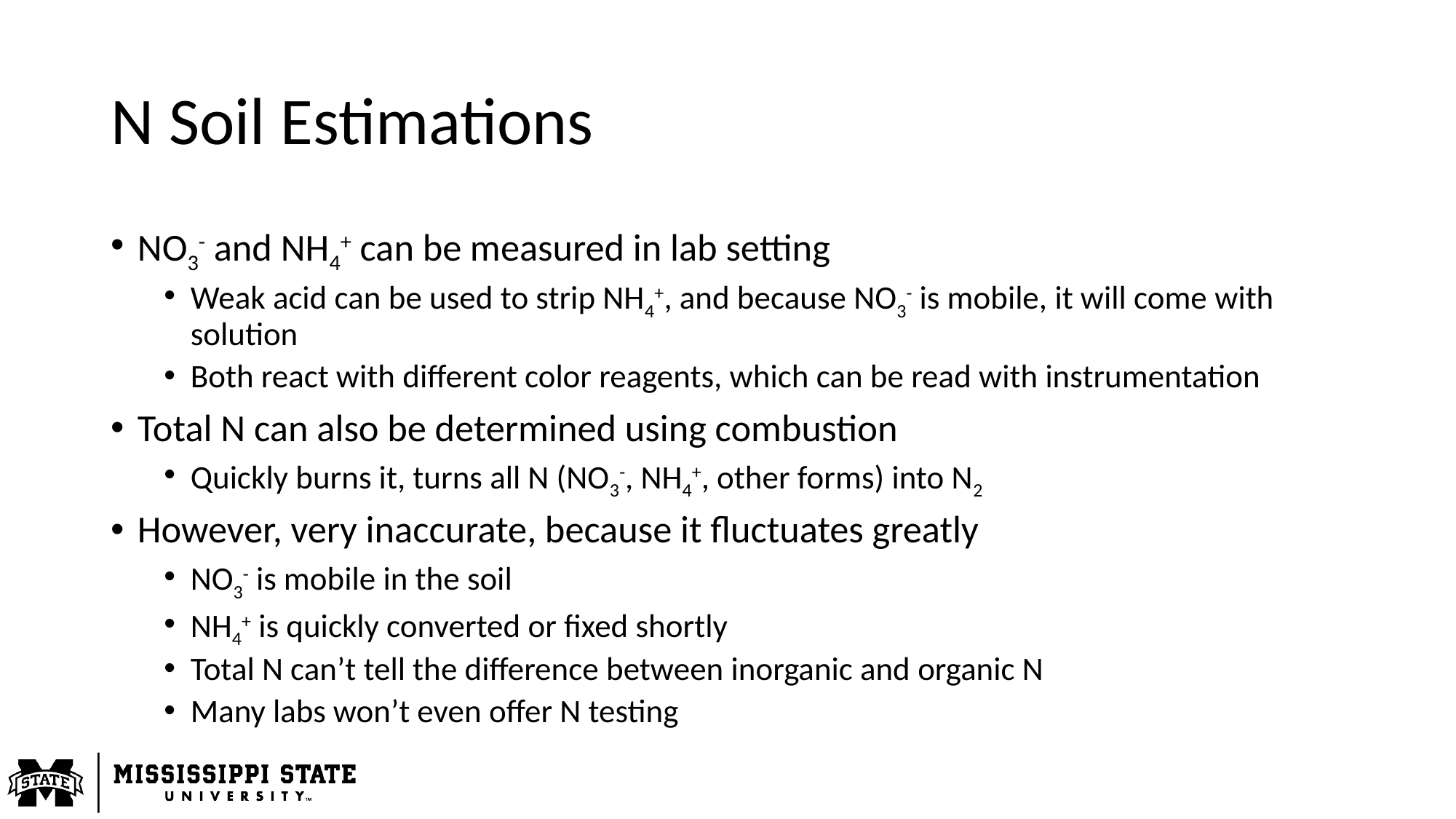

# N Soil Estimations
NO3- and NH4+ can be measured in lab setting
Weak acid can be used to strip NH4+, and because NO3- is mobile, it will come with solution
Both react with different color reagents, which can be read with instrumentation
Total N can also be determined using combustion
Quickly burns it, turns all N (NO3-, NH4+, other forms) into N2
However, very inaccurate, because it fluctuates greatly
NO3- is mobile in the soil
NH4+ is quickly converted or fixed shortly
Total N can’t tell the difference between inorganic and organic N
Many labs won’t even offer N testing